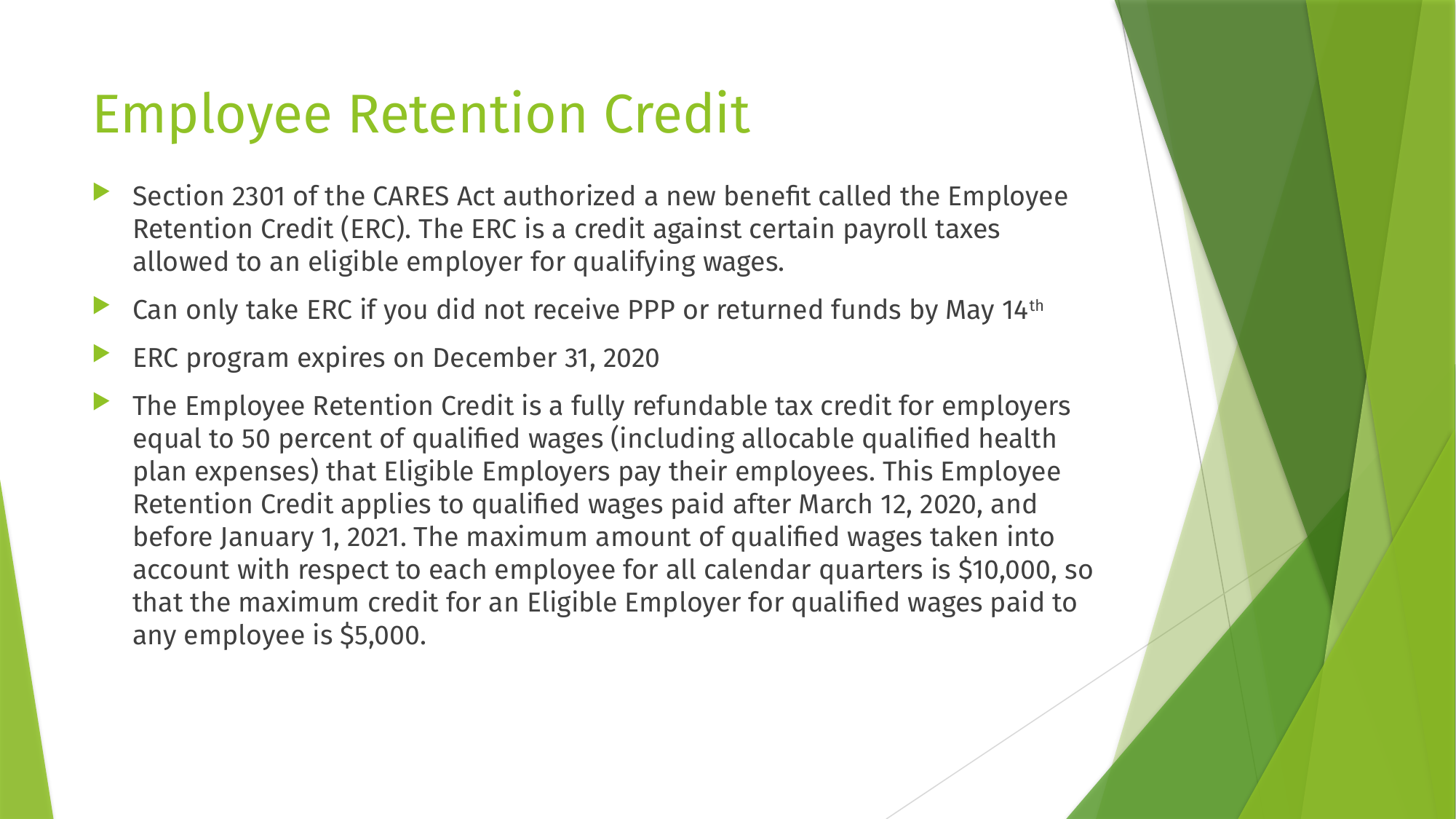

# Employee Retention Credit
Section 2301 of the CARES Act authorized a new benefit called the Employee Retention Credit (ERC). The ERC is a credit against certain payroll taxes allowed to an eligible employer for qualifying wages.
Can only take ERC if you did not receive PPP or returned funds by May 14th
ERC program expires on December 31, 2020
The Employee Retention Credit is a fully refundable tax credit for employers equal to 50 percent of qualified wages (including allocable qualified health plan expenses) that Eligible Employers pay their employees. This Employee Retention Credit applies to qualified wages paid after March 12, 2020, and before January 1, 2021. The maximum amount of qualified wages taken into account with respect to each employee for all calendar quarters is $10,000, so that the maximum credit for an Eligible Employer for qualified wages paid to any employee is $5,000.